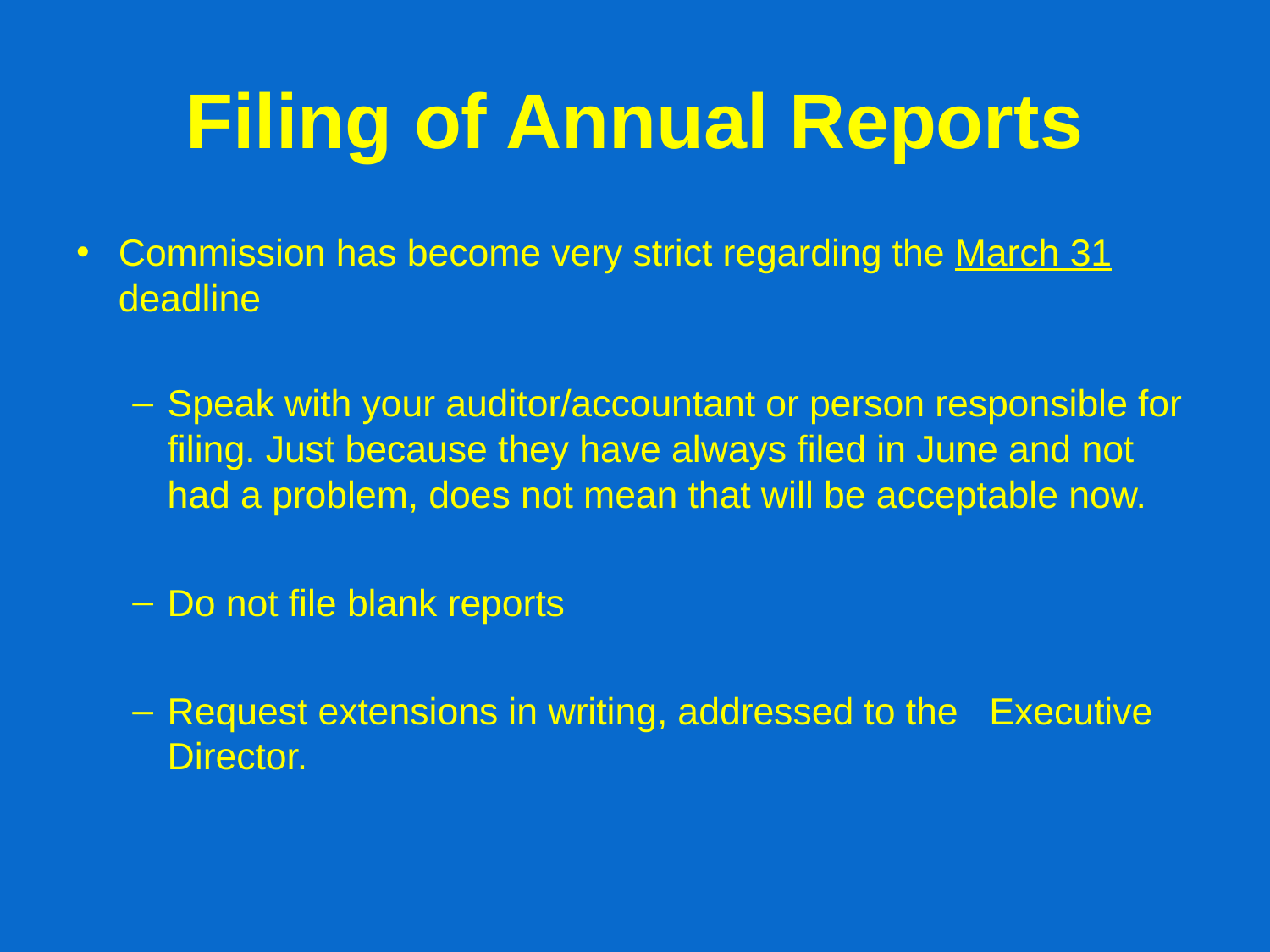

# Filing of Annual Reports
Commission has become very strict regarding the March 31 deadline

Speak with your auditor/accountant or person responsible for filing. Just because they have always filed in June and not had a problem, does not mean that will be acceptable now.

Do not file blank reports

Request extensions in writing, addressed to the   Executive Director.